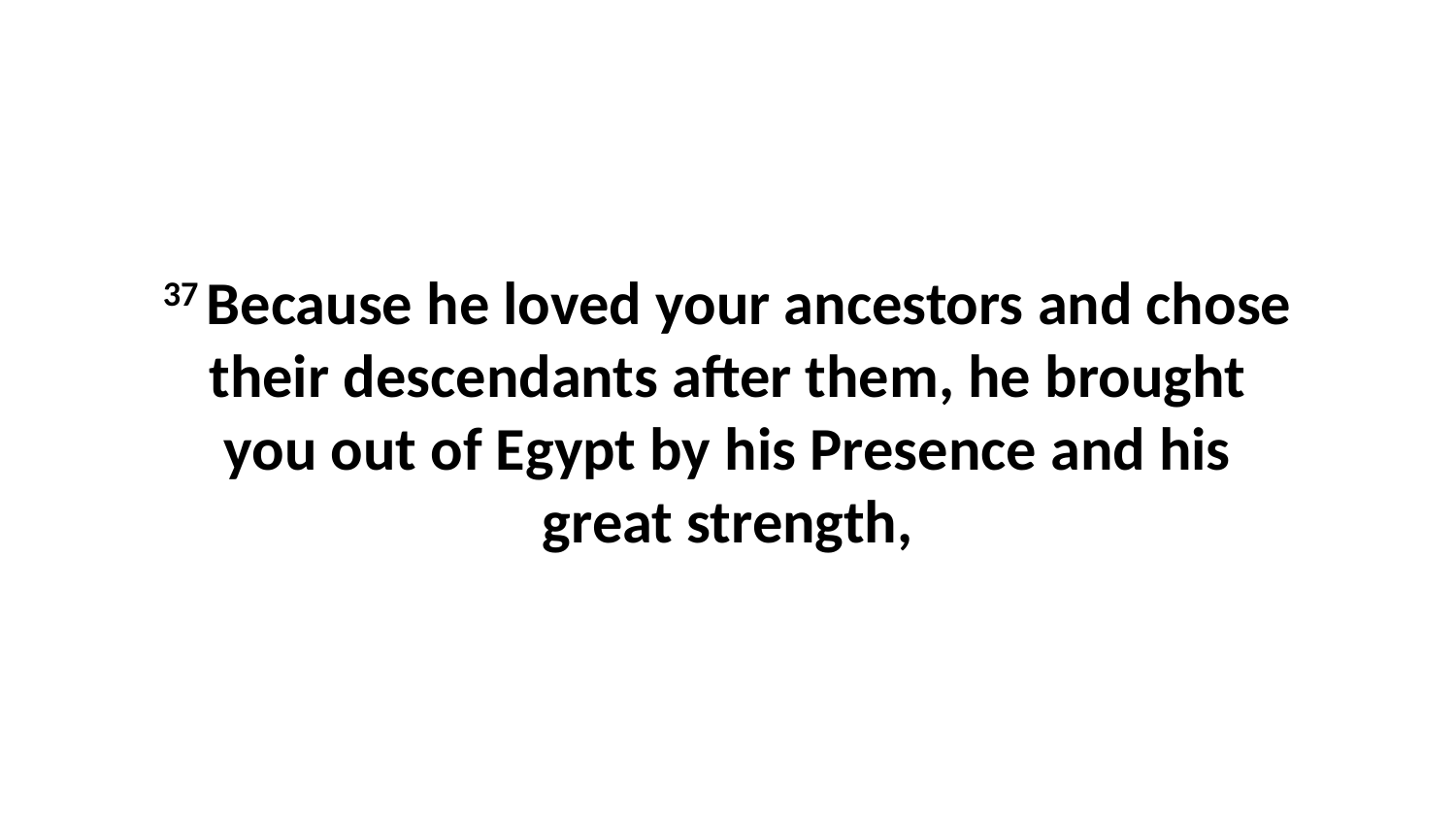

37 Because he loved your ancestors and chose their descendants after them, he brought you out of Egypt by his Presence and his great strength,